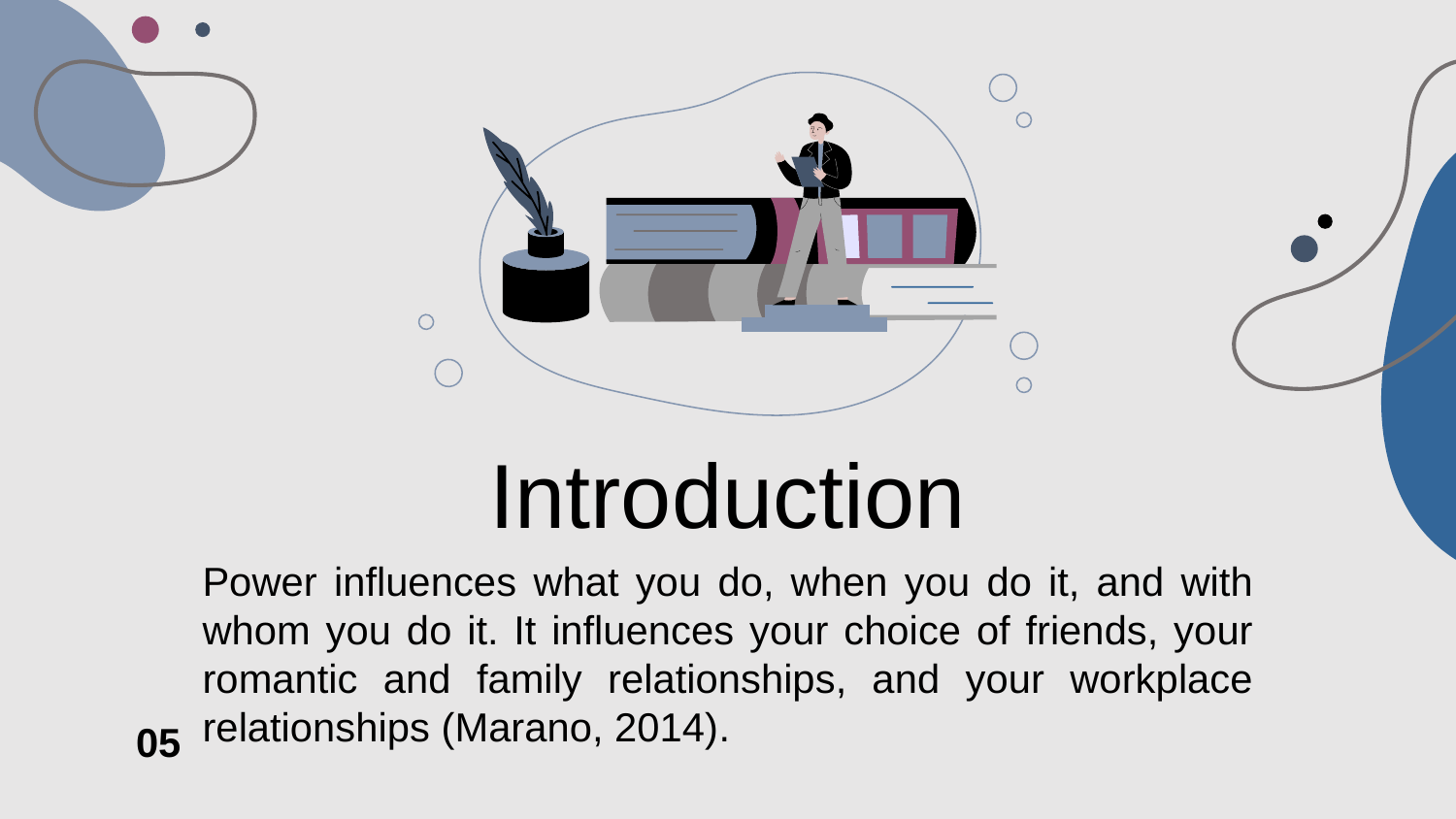

# Introduction
Power influences what you do, when you do it, and with whom you do it. It influences your choice of friends, your romantic and family relationships, and your workplace relationships (Marano, 2014).
05